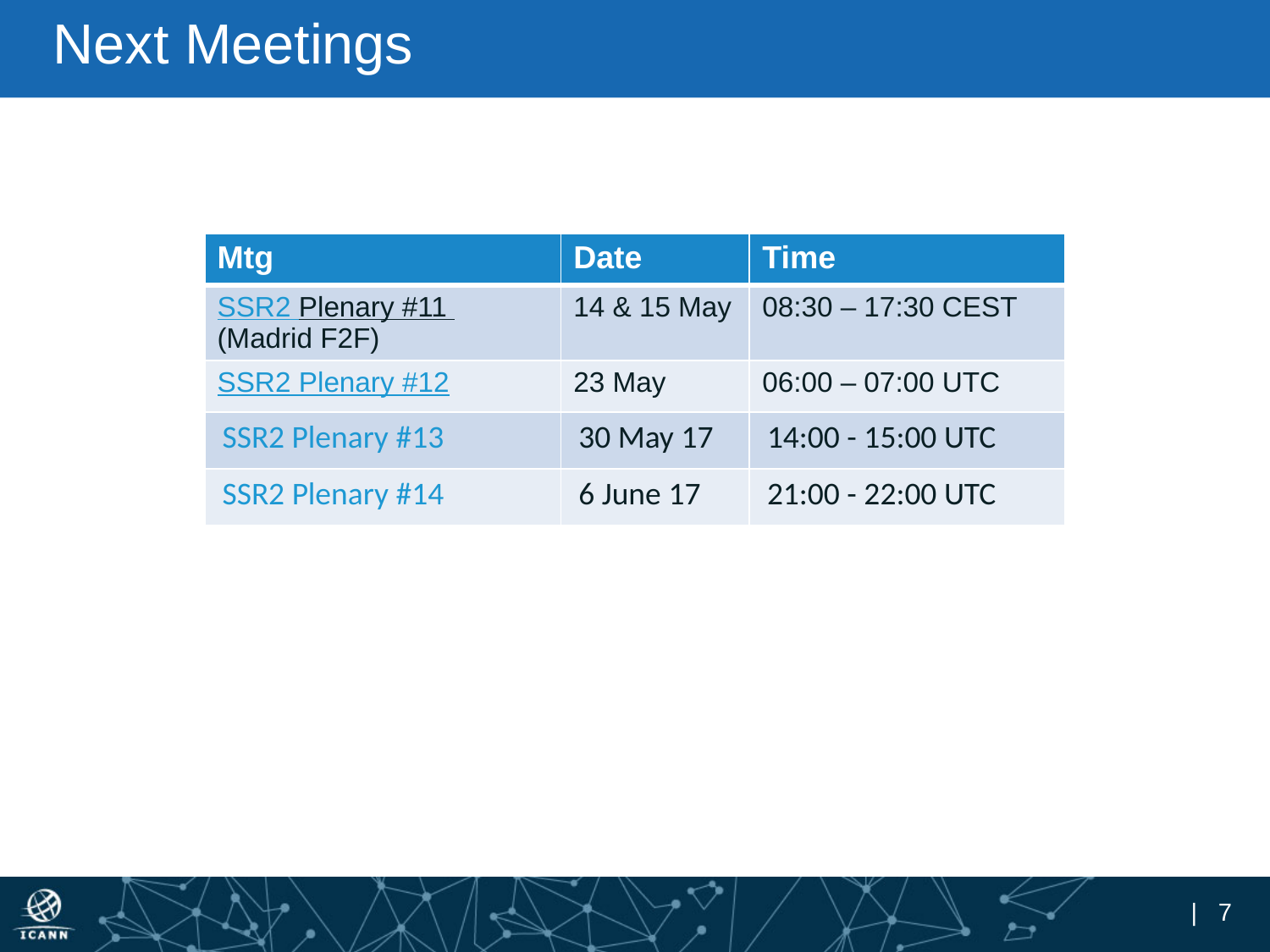

# Next Meetings
| Mtg | Date | Time |
| --- | --- | --- |
| SSR2 Plenary #11 (Madrid F2F) | 14 & 15 May | 08:30 – 17:30 CEST |
| SSR2 Plenary #12 | 23 May | 06:00 – 07:00 UTC |
| SSR2 Plenary #13 | 30 May 17 | 14:00 - 15:00 UTC |
| SSR2 Plenary #14 | 6 June 17 | 21:00 - 22:00 UTC |